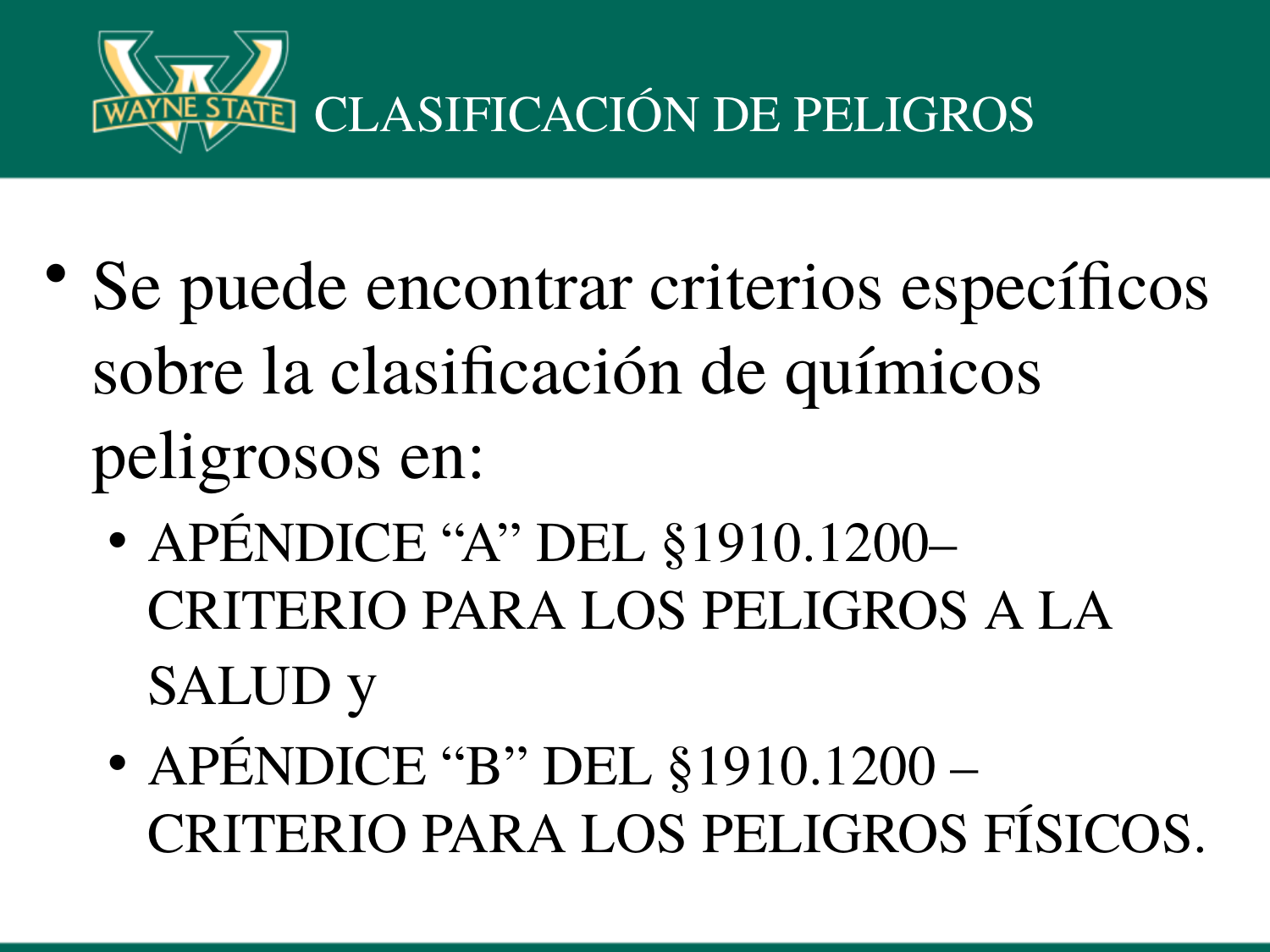

# CLASIFICACIÓN DE PELIGROS
Se puede encontrar criterios específicos sobre la clasificación de químicos peligrosos en:
APÉNDICE “A” DEL §1910.1200– CRITERIO PARA LOS PELIGROS A LA SALUD y
APÉNDICE “B” DEL §1910.1200 – CRITERIO PARA LOS PELIGROS FÍSICOS.